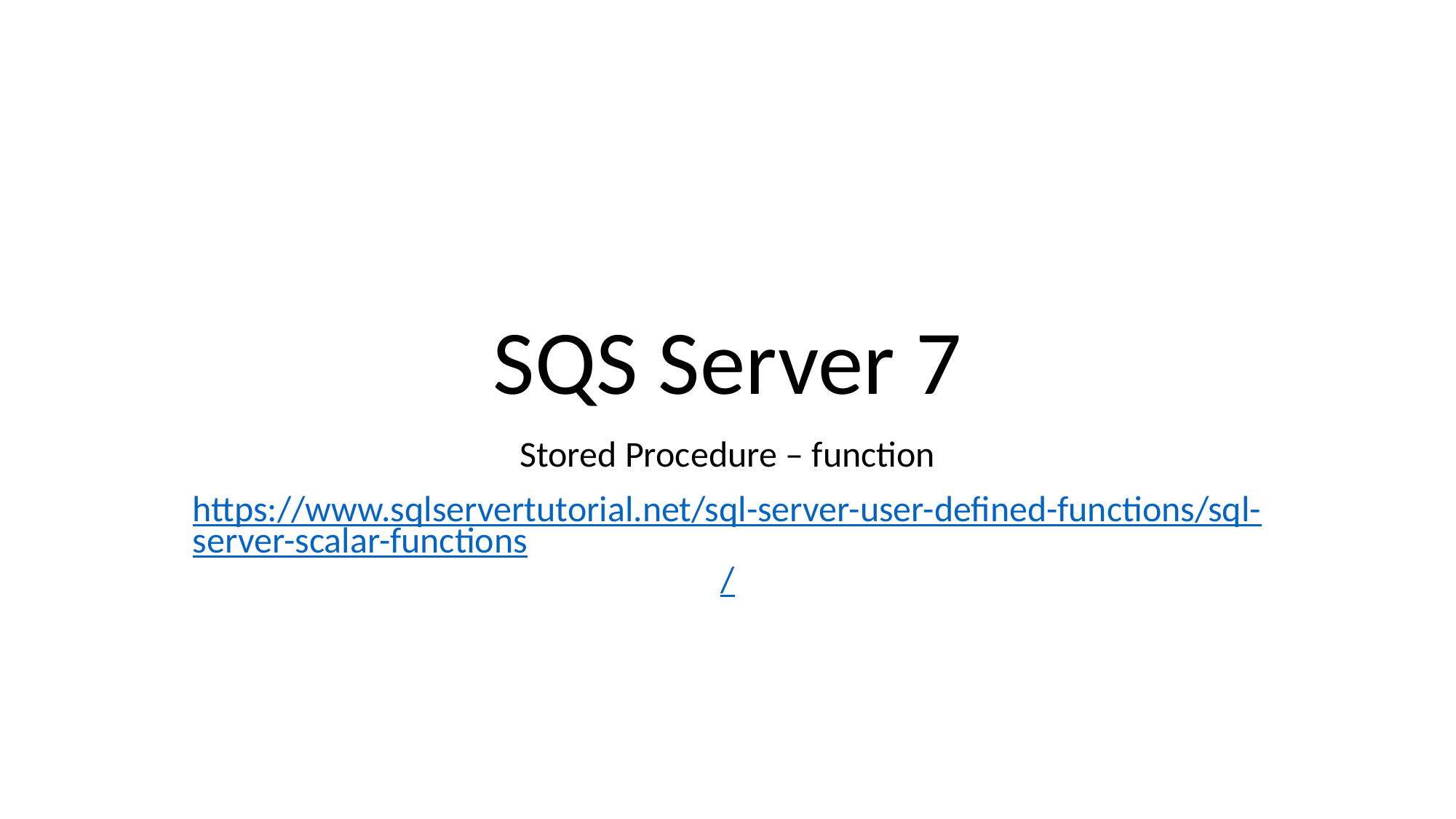

# SQS Server 7
Stored Procedure – function
https://www.sqlservertutorial.net/sql-server-user-defined-functions/sql-server-scalar-functions/